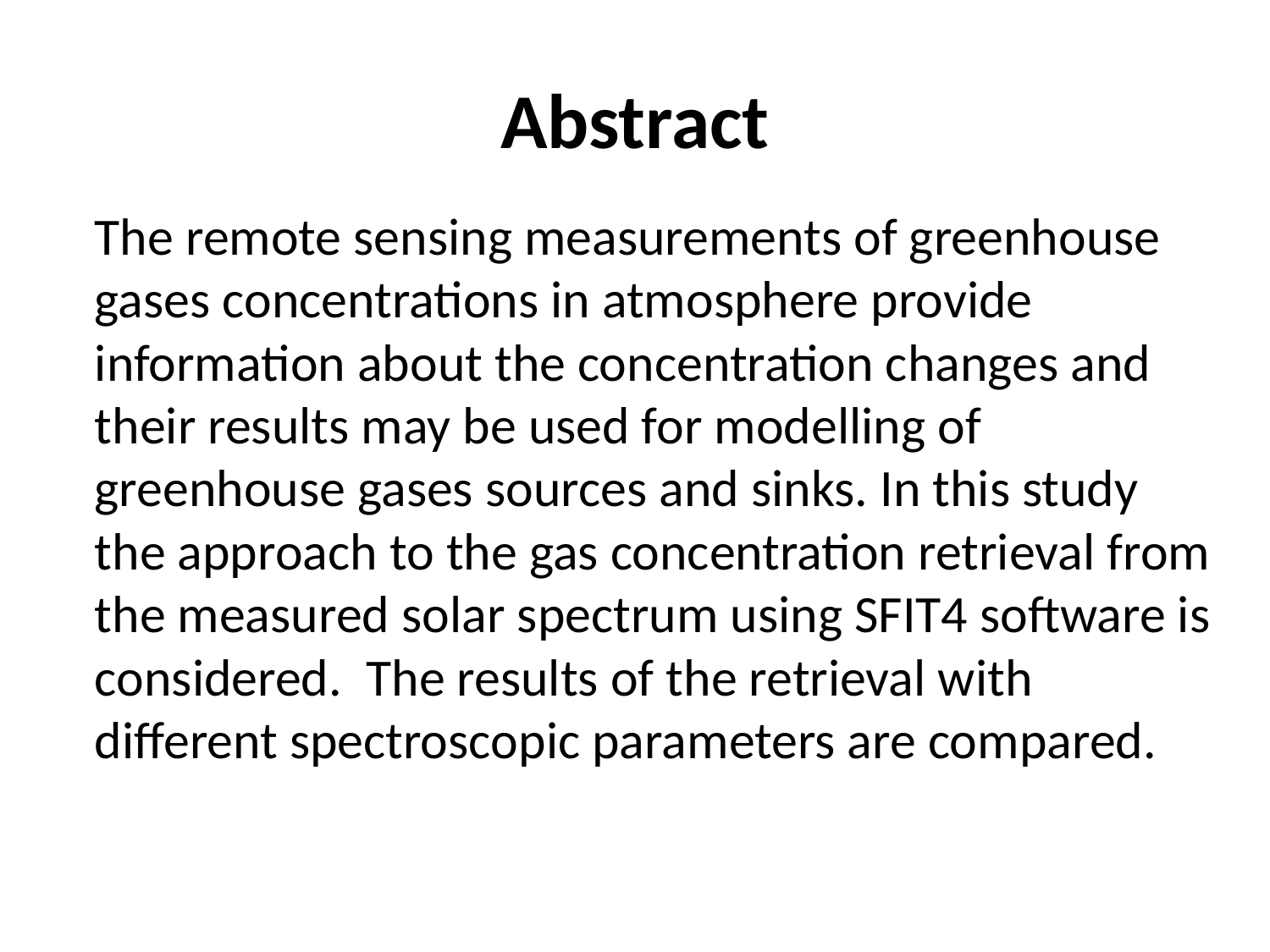

# Abstract
The remote sensing measurements of greenhouse gases concentrations in atmosphere provide information about the concentration changes and their results may be used for modelling of greenhouse gases sources and sinks. In this study the approach to the gas concentration retrieval from the measured solar spectrum using SFIT4 software is considered.  The results of the retrieval with different spectroscopic parameters are compared.